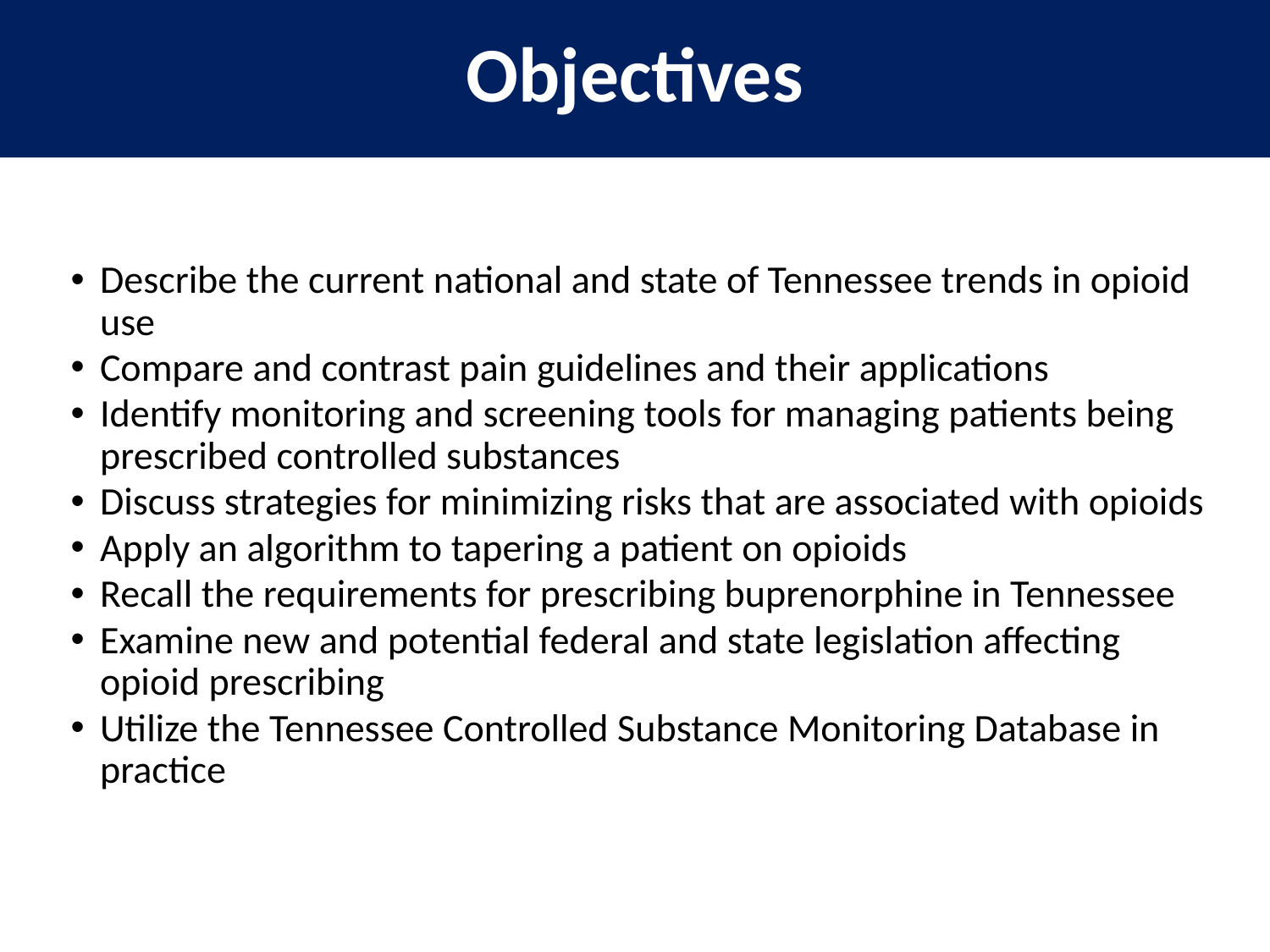

Objectives
Describe the current national and state of Tennessee trends in opioid use
Compare and contrast pain guidelines and their applications
Identify monitoring and screening tools for managing patients being prescribed controlled substances
Discuss strategies for minimizing risks that are associated with opioids
Apply an algorithm to tapering a patient on opioids
Recall the requirements for prescribing buprenorphine in Tennessee
Examine new and potential federal and state legislation affecting opioid prescribing
Utilize the Tennessee Controlled Substance Monitoring Database in practice